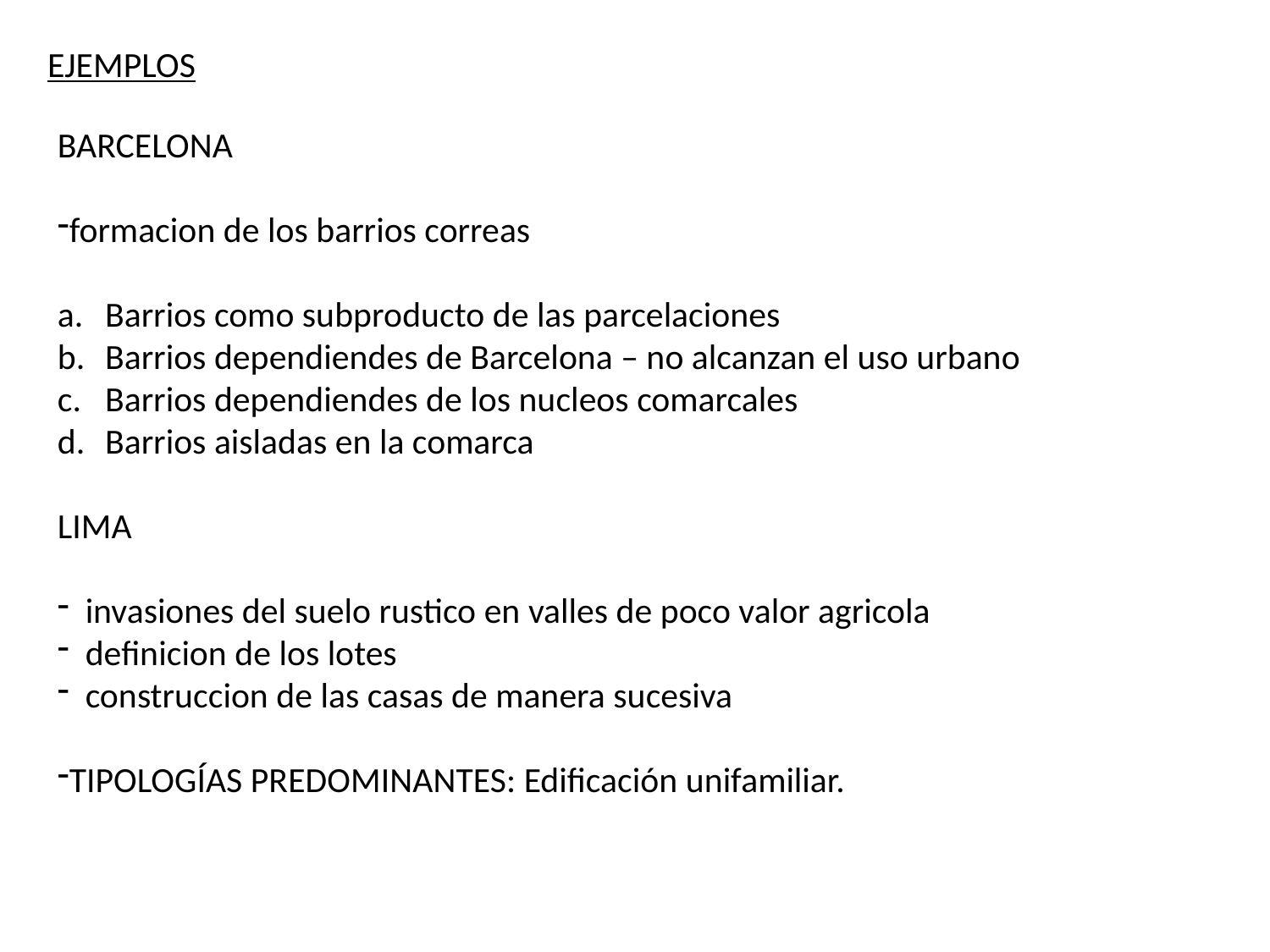

EJEMPLOS
BARCELONA

formacion de los barrios correas

Barrios como subproducto de las parcelaciones
Barrios dependiendes de Barcelona – no alcanzan el uso urbano
Barrios dependiendes de los nucleos comarcales
Barrios aisladas en la comarca

LIMA

  invasiones del suelo rustico en valles de poco valor agricola
  definicion de los lotes
  construccion de las casas de manera sucesiva

TIPOLOGÍAS PREDOMINANTES: Edificación unifamiliar.